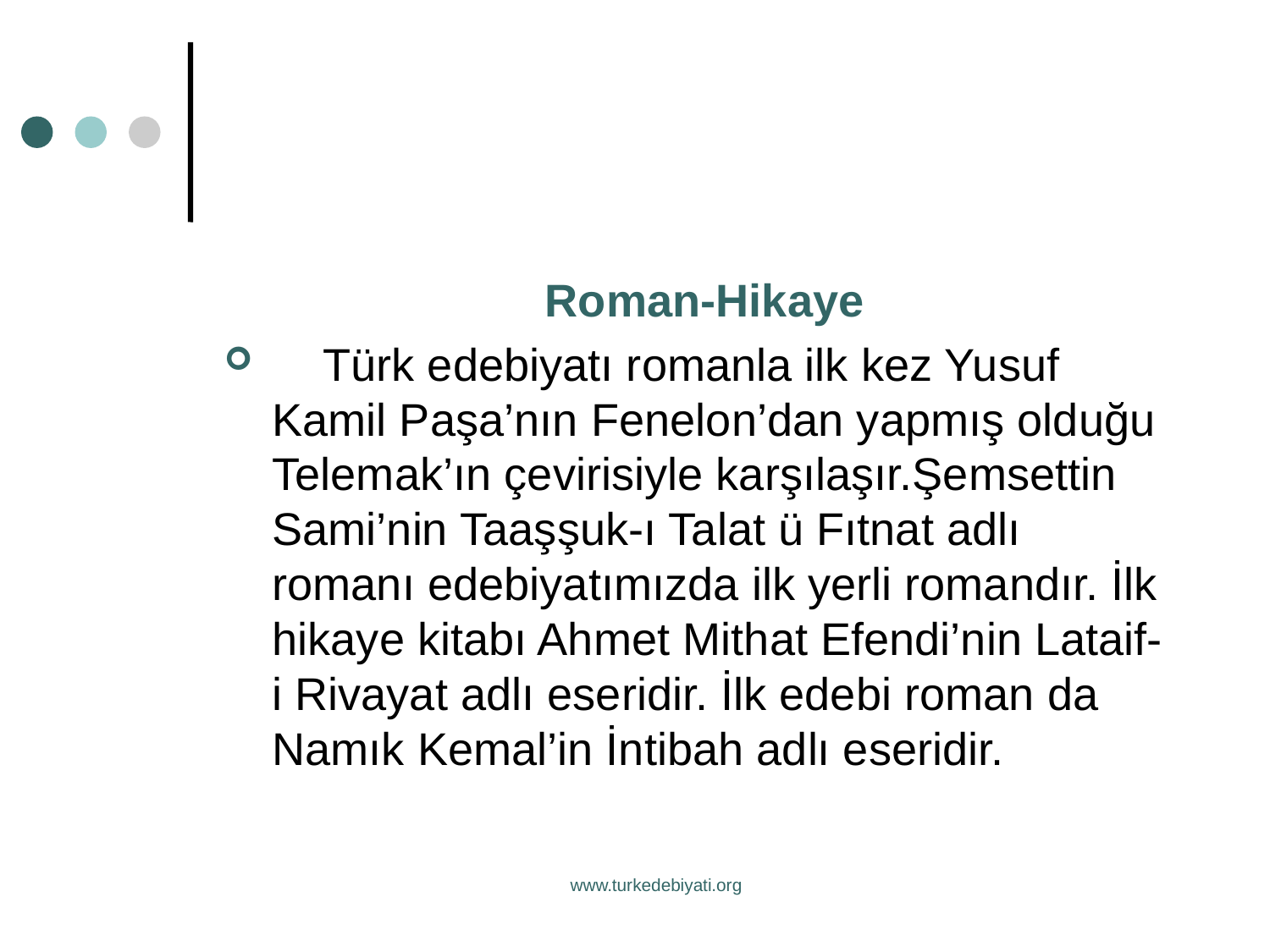

Roman-Hikaye
    Türk edebiyatı romanla ilk kez Yusuf Kamil Paşa’nın Fenelon’dan yapmış olduğu Telemak’ın çevirisiyle karşılaşır.Şemsettin Sami’nin Taaşşuk-ı Talat ü Fıtnat adlı romanı edebiyatımızda ilk yerli romandır. İlk hikaye kitabı Ahmet Mithat Efendi’nin Lataif-i Rivayat adlı eseridir. İlk edebi roman da Namık Kemal’in İntibah adlı eseridir.
www.turkedebiyati.org